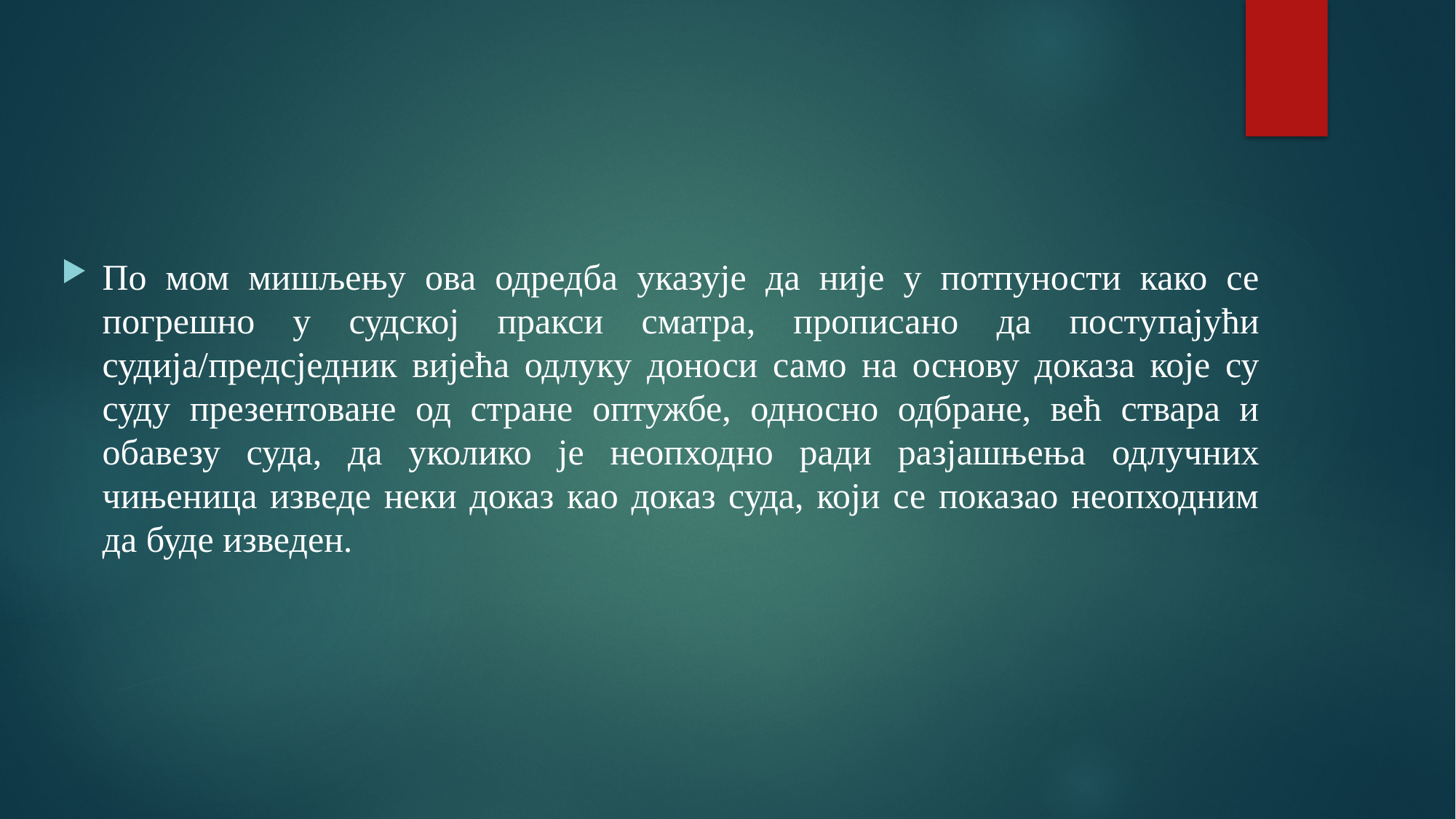

По мом мишљењу ова одредба указује да није у потпуности како се погрешно у судској пракси сматра, прописано да поступајући судија/предсједник вијећа одлуку доноси само на основу доказа које су суду презентоване од стране оптужбе, односно одбране, већ ствара и обавезу суда, да уколико је неопходно ради разјашњења одлучних чињеница изведе неки доказ као доказ суда, који се показао неопходним да буде изведен.